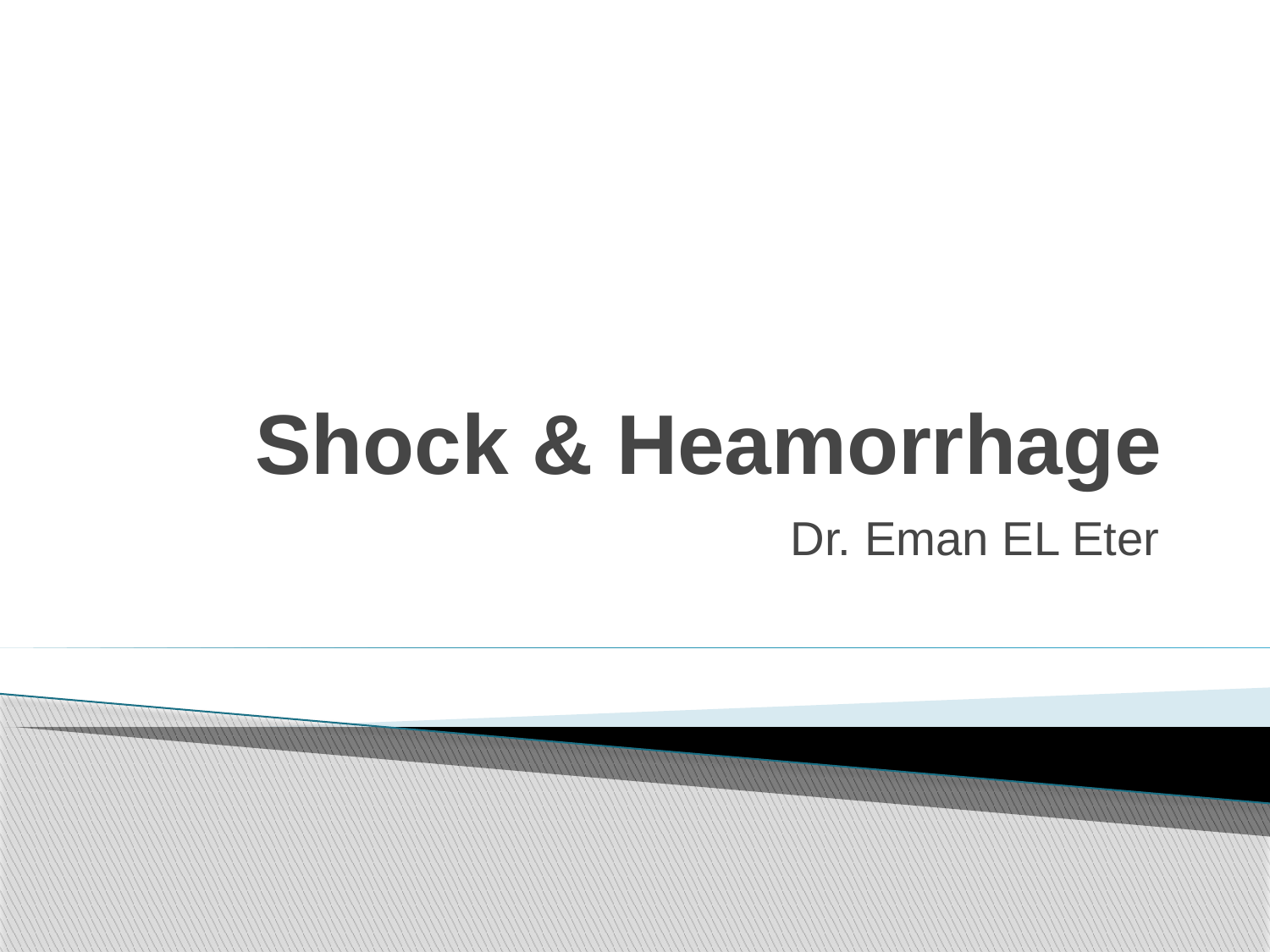

# Shock & Heamorrhage
Dr. Eman EL Eter